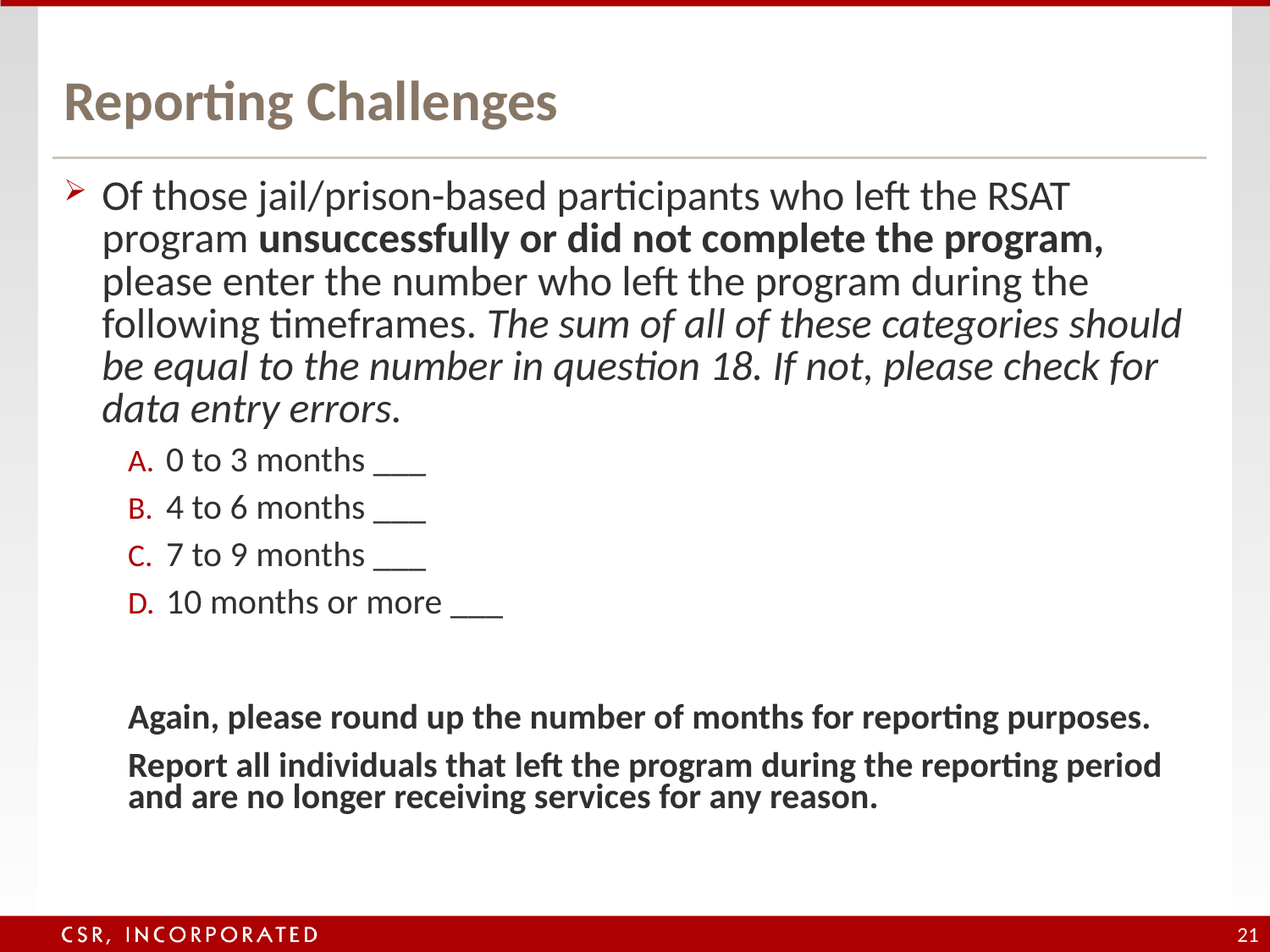

# Reporting Challenges
Of those jail/prison-based participants who left the RSAT program unsuccessfully or did not complete the program, please enter the number who left the program during the following timeframes. The sum of all of these categories should be equal to the number in question 18. If not, please check for data entry errors.
0 to 3 months ___
4 to 6 months ___
7 to 9 months ___
10 months or more ___

Again, please round up the number of months for reporting purposes.
Report all individuals that left the program during the reporting period and are no longer receiving services for any reason.
21